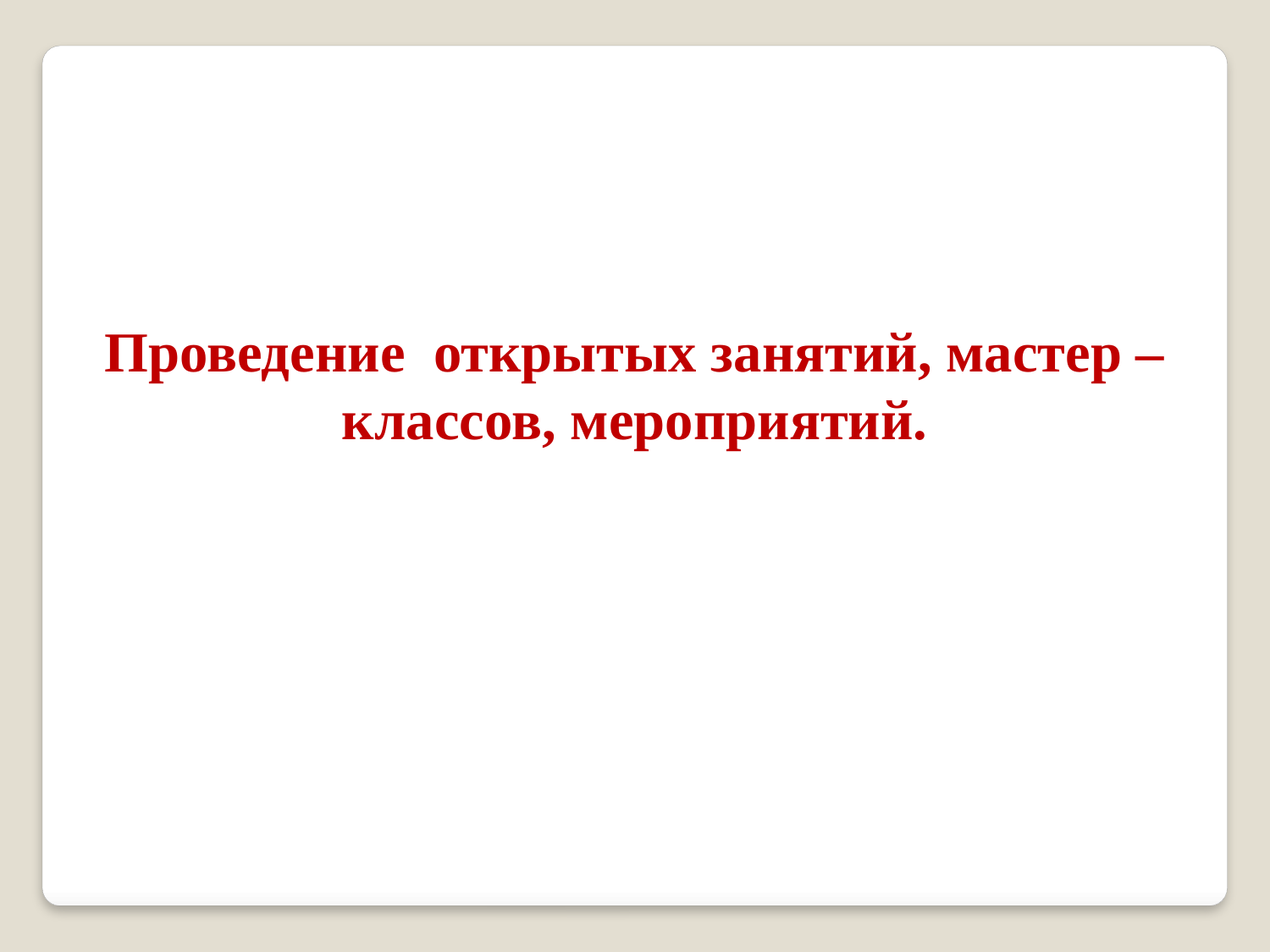

Проведение  открытых занятий, мастер – классов, мероприятий.